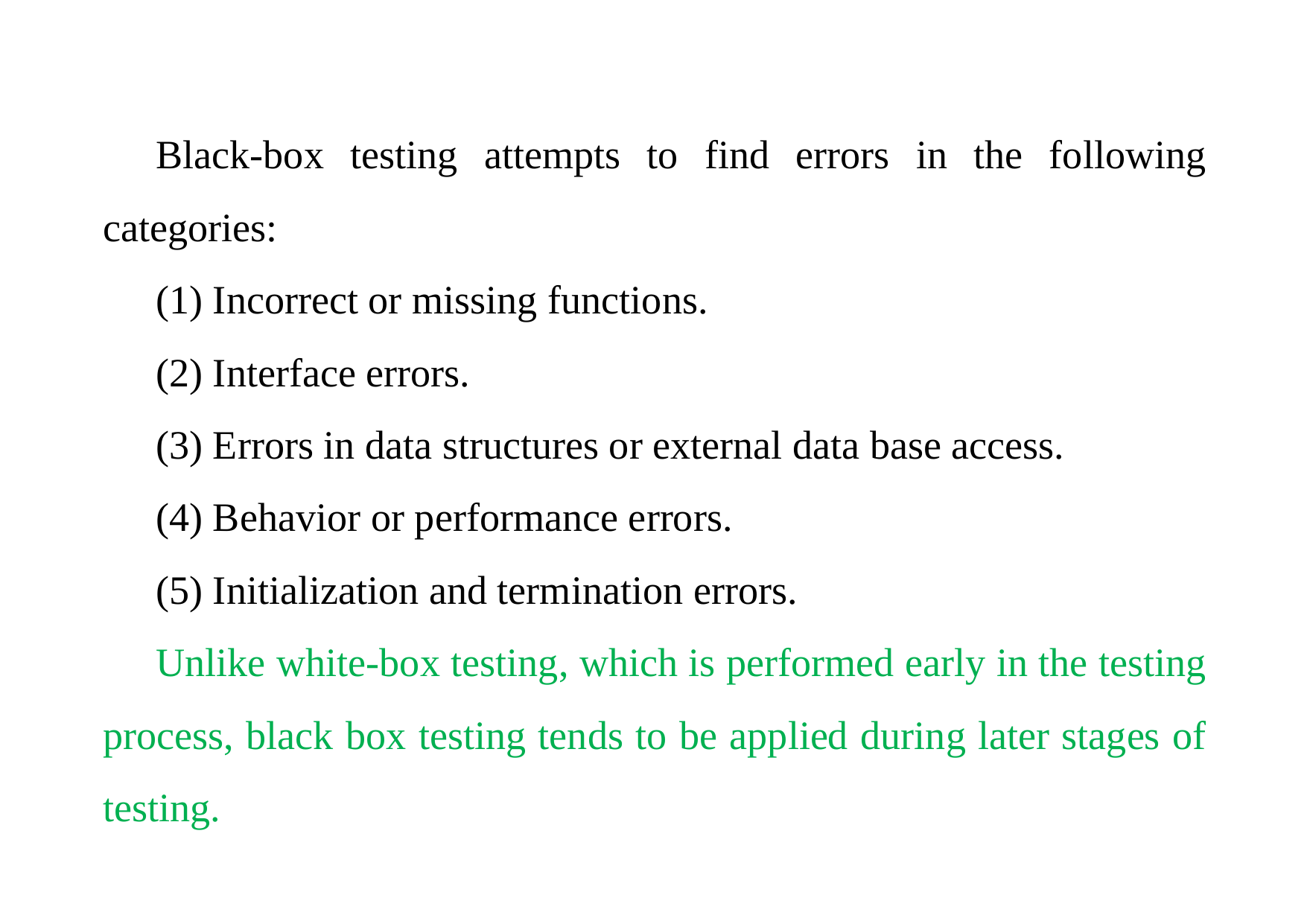

Black-box testing attempts to find errors in the following categories:
(1) Incorrect or missing functions.
(2) Interface errors.
(3) Errors in data structures or external data base access.
(4) Behavior or performance errors.
(5) Initialization and termination errors.
Unlike white-box testing, which is performed early in the testing process, black box testing tends to be applied during later stages of testing.